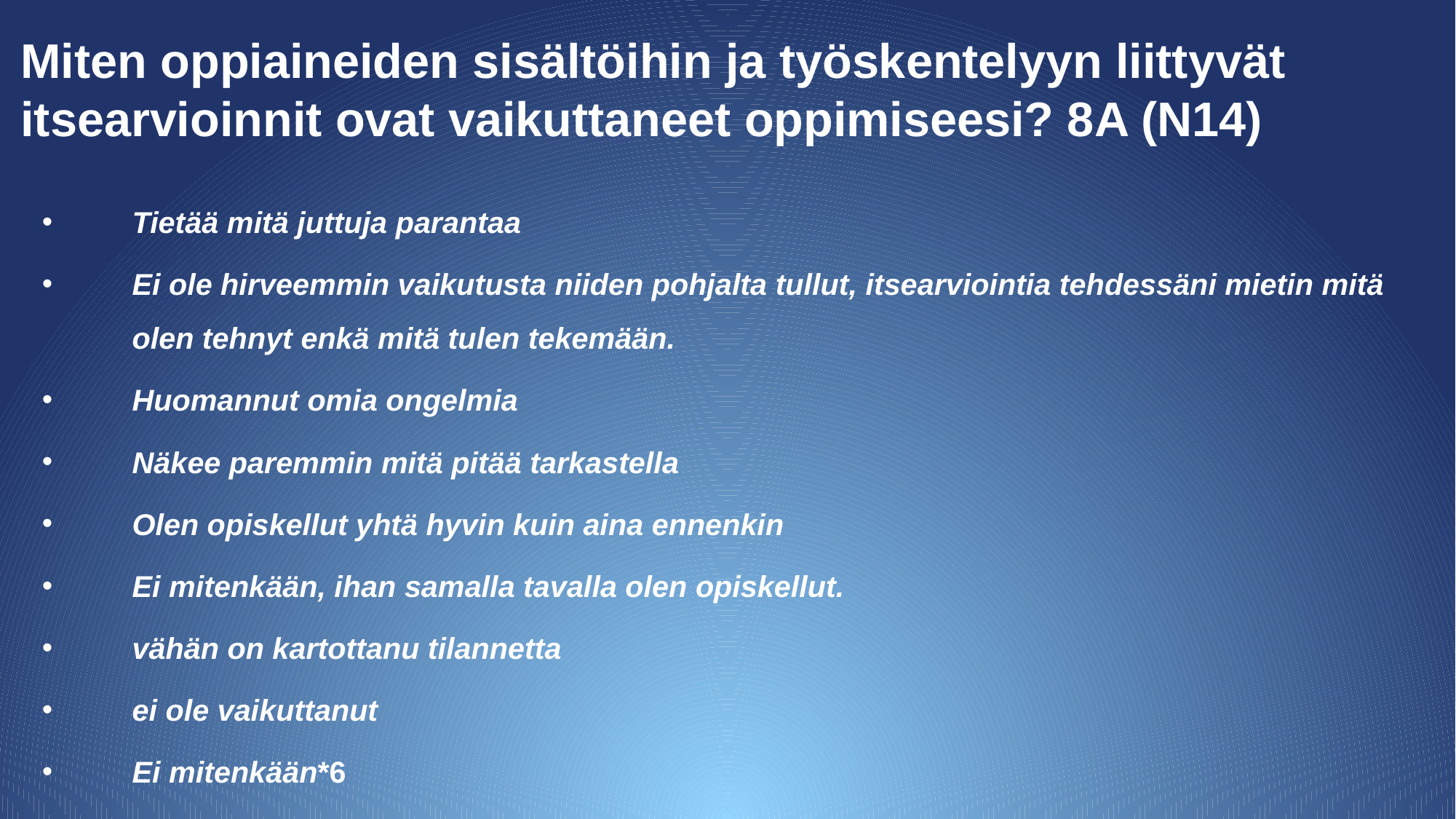

# Miten oppiaineiden sisältöihin ja työskentelyyn liittyvät   itsearvioinnit ovat vaikuttaneet oppimiseesi? 8A (N14)
Tietää mitä juttuja parantaa
Ei ole hirveemmin vaikutusta niiden pohjalta tullut, itsearviointia tehdessäni mietin mitä olen tehnyt enkä mitä tulen tekemään.
Huomannut omia ongelmia
Näkee paremmin mitä pitää tarkastella
Olen opiskellut yhtä hyvin kuin aina ennenkin
Ei mitenkään, ihan samalla tavalla olen opiskellut.
vähän on kartottanu tilannetta
ei ole vaikuttanut
Ei mitenkään*6